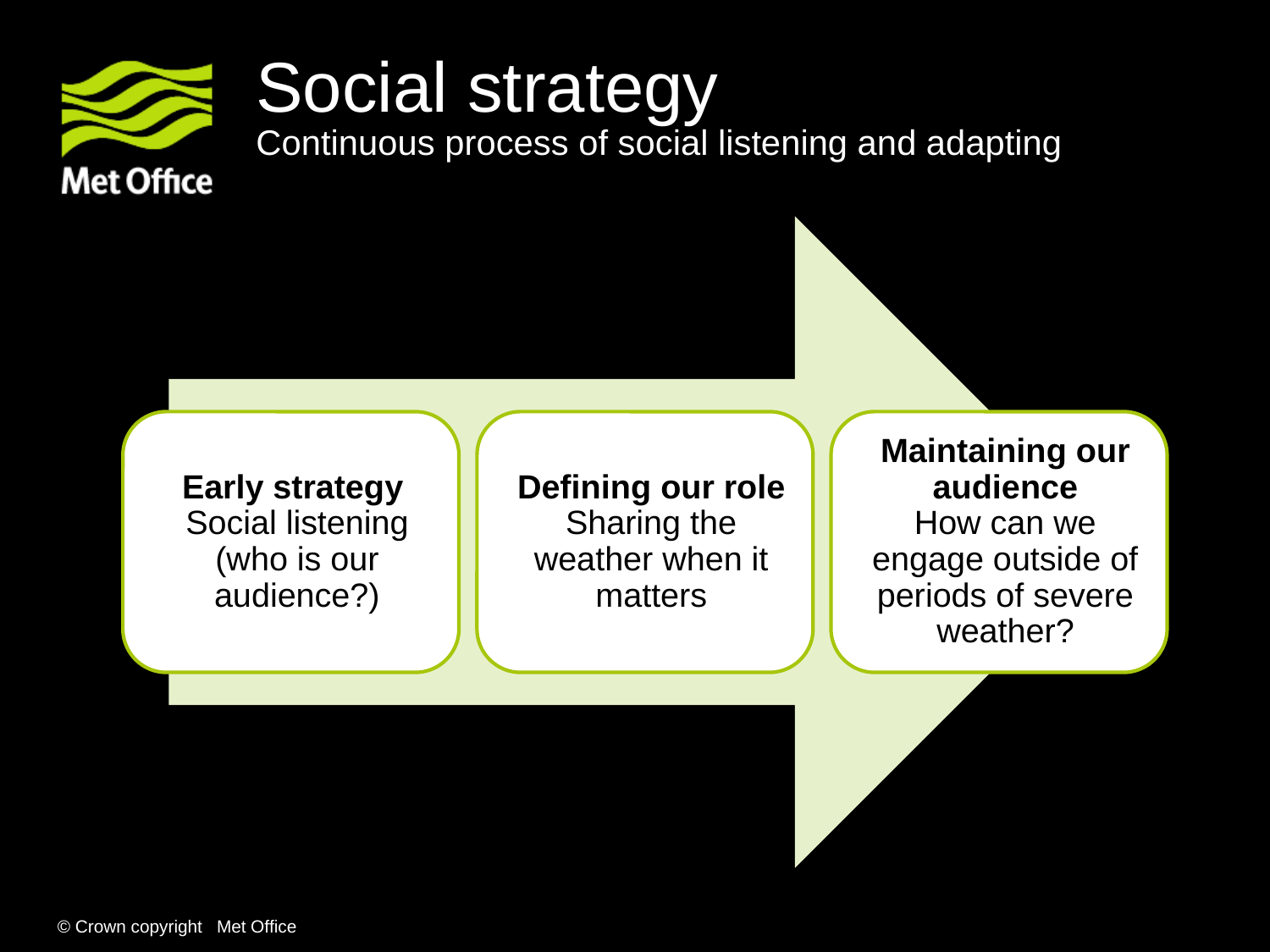

# Social strategy Continuous process of social listening and adapting
Early strategy  Social listening (who is our audience?)
Defining our role
Sharing the weather when it matters
Maintaining our audience
How can we engage outside of periods of severe weather?